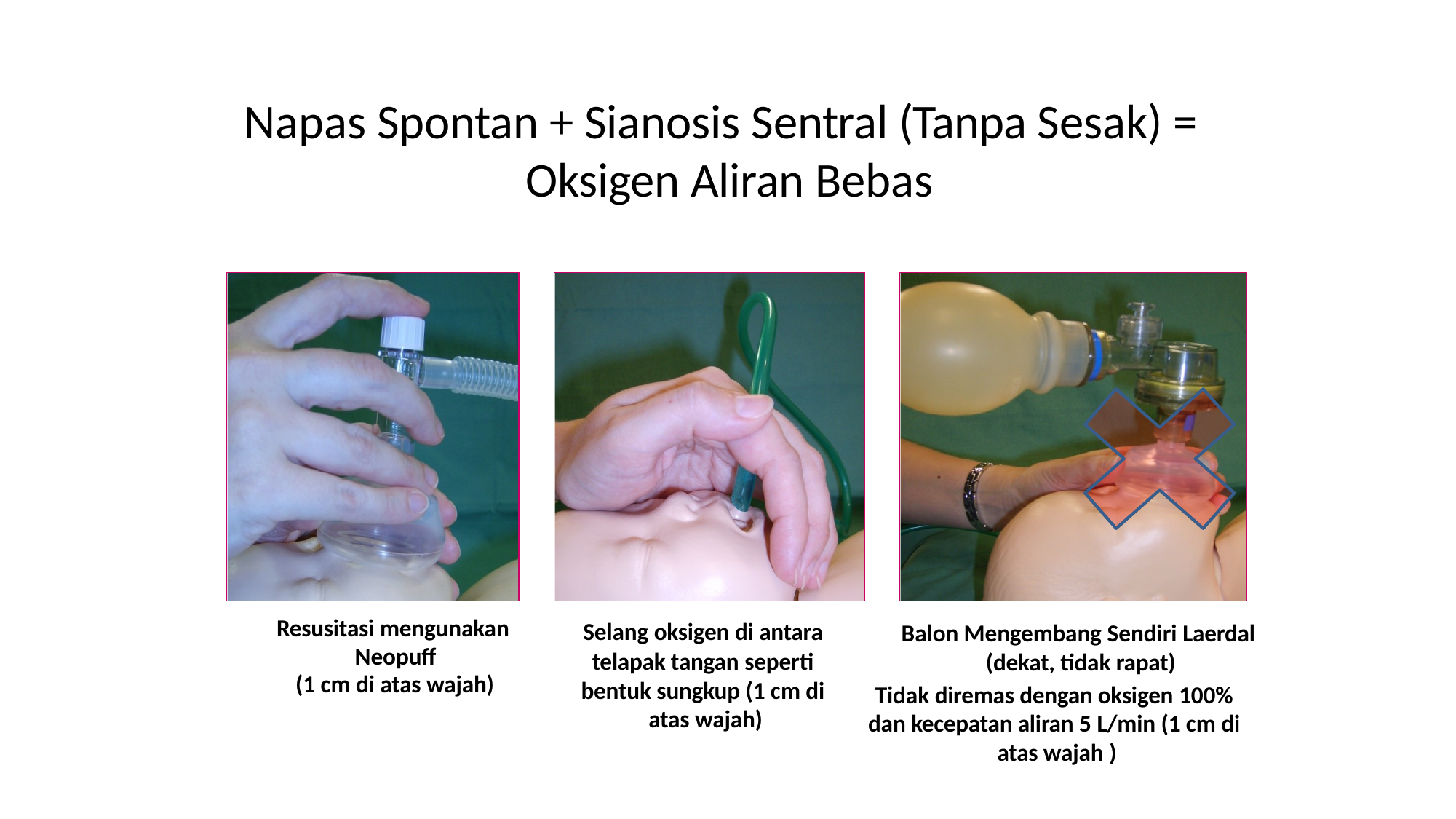

# Napas Spontan + Sianosis Sentral (Tanpa Sesak) =  Oksigen Aliran Bebas

Resusitasi mengunakan  Neopuff
(1 cm di atas wajah)
Selang oksigen di antara  telapak tangan seperti  bentuk sungkup (1 cm di  atas wajah)
Balon Mengembang Sendiri Laerdal  (dekat, tidak rapat)
Tidak diremas dengan oksigen 100%  dan kecepatan aliran 5 L/min (1 cm di  atas wajah )